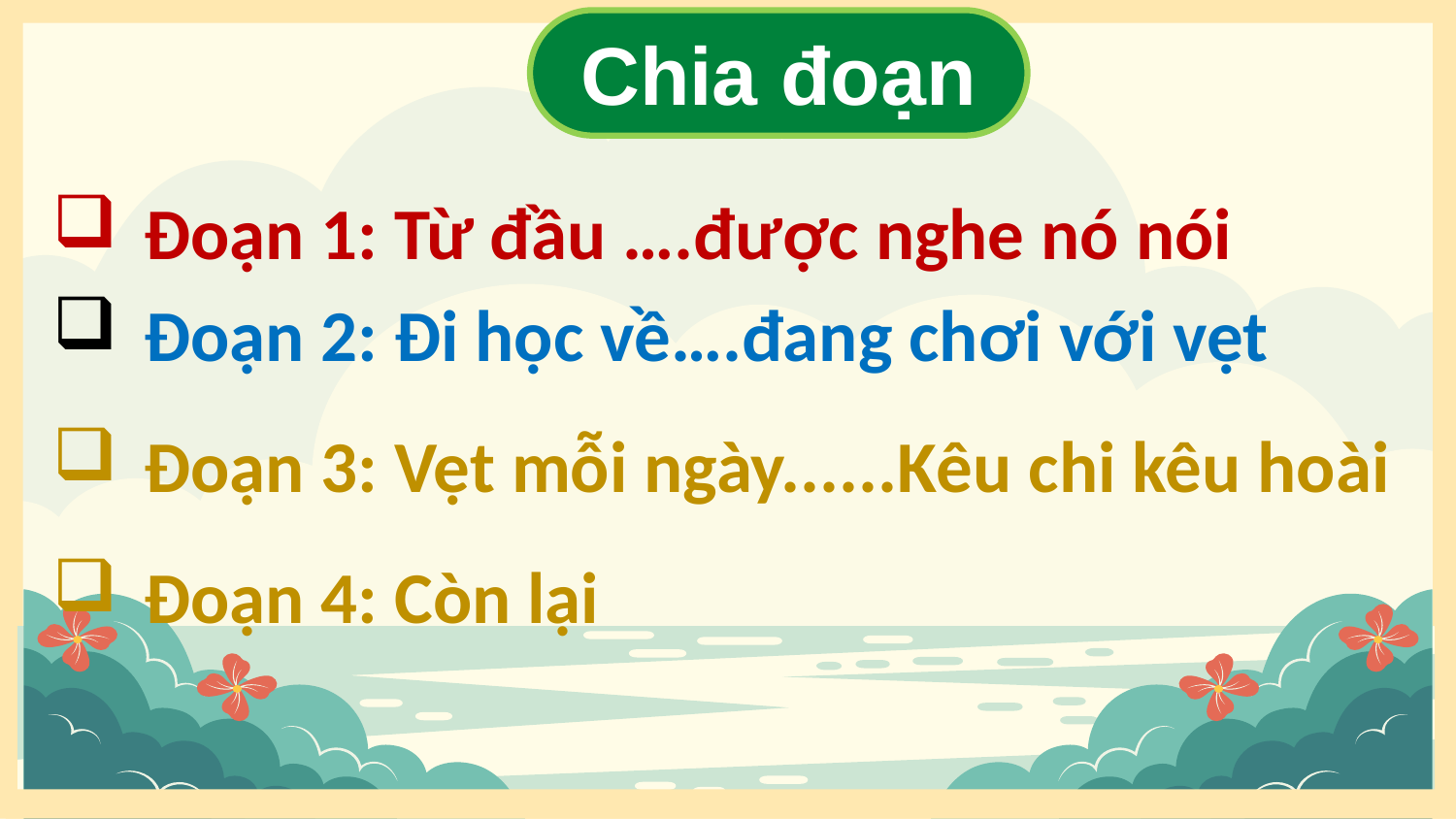

Chia đoạn
Đoạn 1: Từ đầu ….được nghe nó nói
Đoạn 2: Đi học về….đang chơi với vẹt
Đoạn 3: Vẹt mỗi ngày......Kêu chi kêu hoài
Đoạn 4: Còn lại